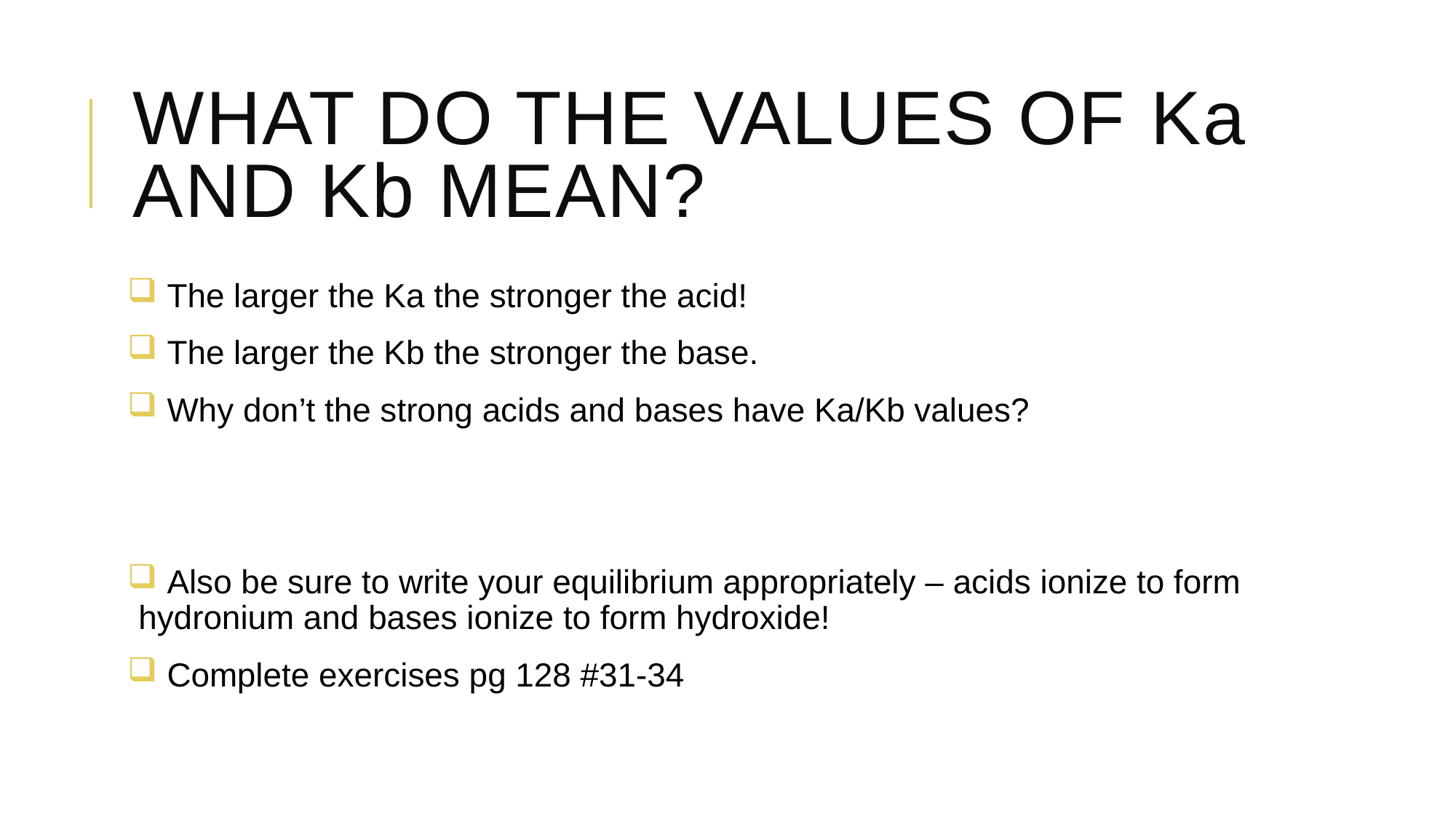

# What do the Values of Ka AND Kb mean?
 The larger the Ka the stronger the acid!
 The larger the Kb the stronger the base.
 Why don’t the strong acids and bases have Ka/Kb values?

 Also be sure to write your equilibrium appropriately – acids ionize to form hydronium and bases ionize to form hydroxide!
 Complete exercises pg 128 #31-34